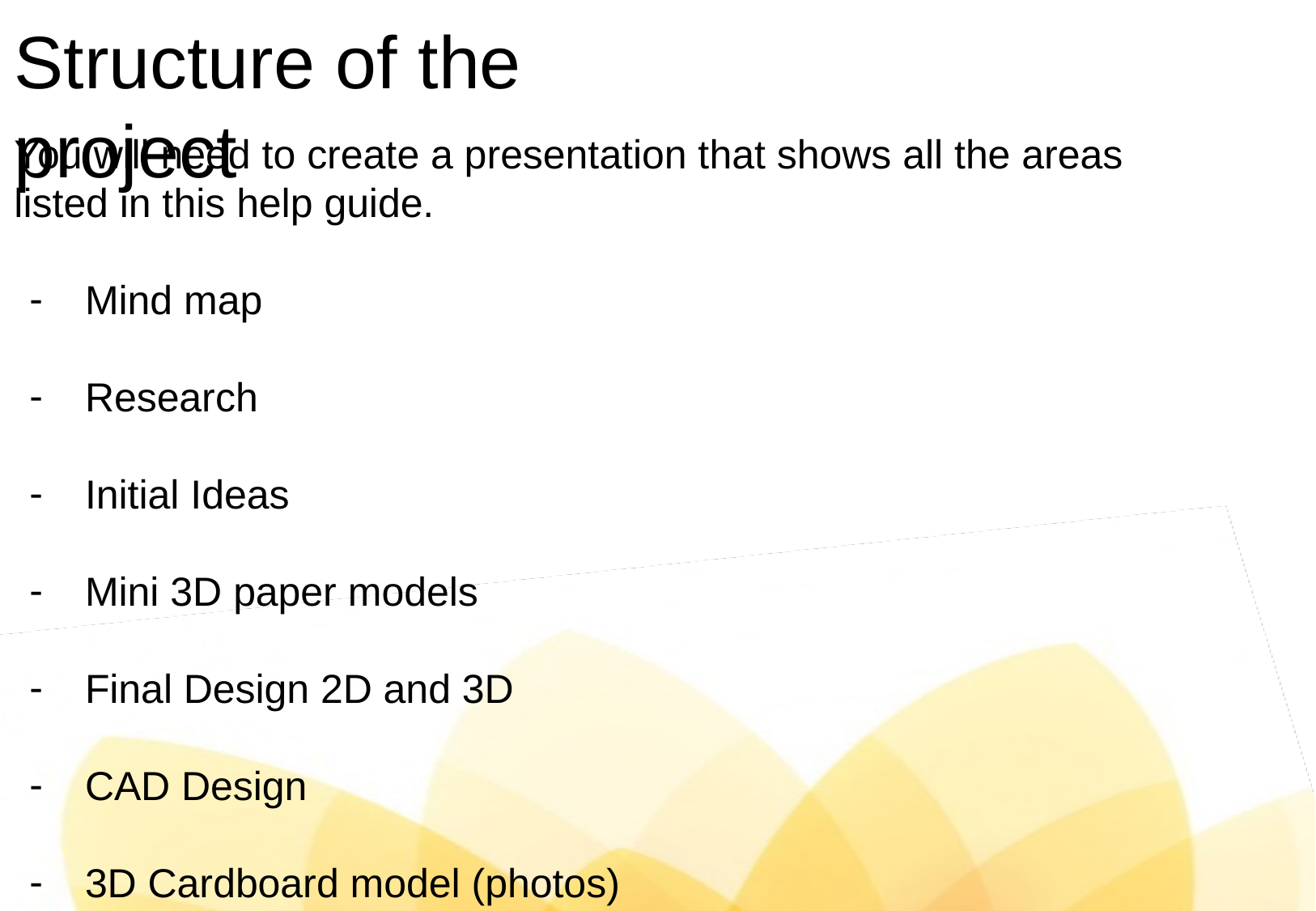

# Structure of the project
You will need to create a presentation that shows all the areas listed in this help guide.

Mind map
Research
Initial Ideas
Mini 3D paper models
Final Design 2D and 3D
CAD Design
3D Cardboard model (photos)